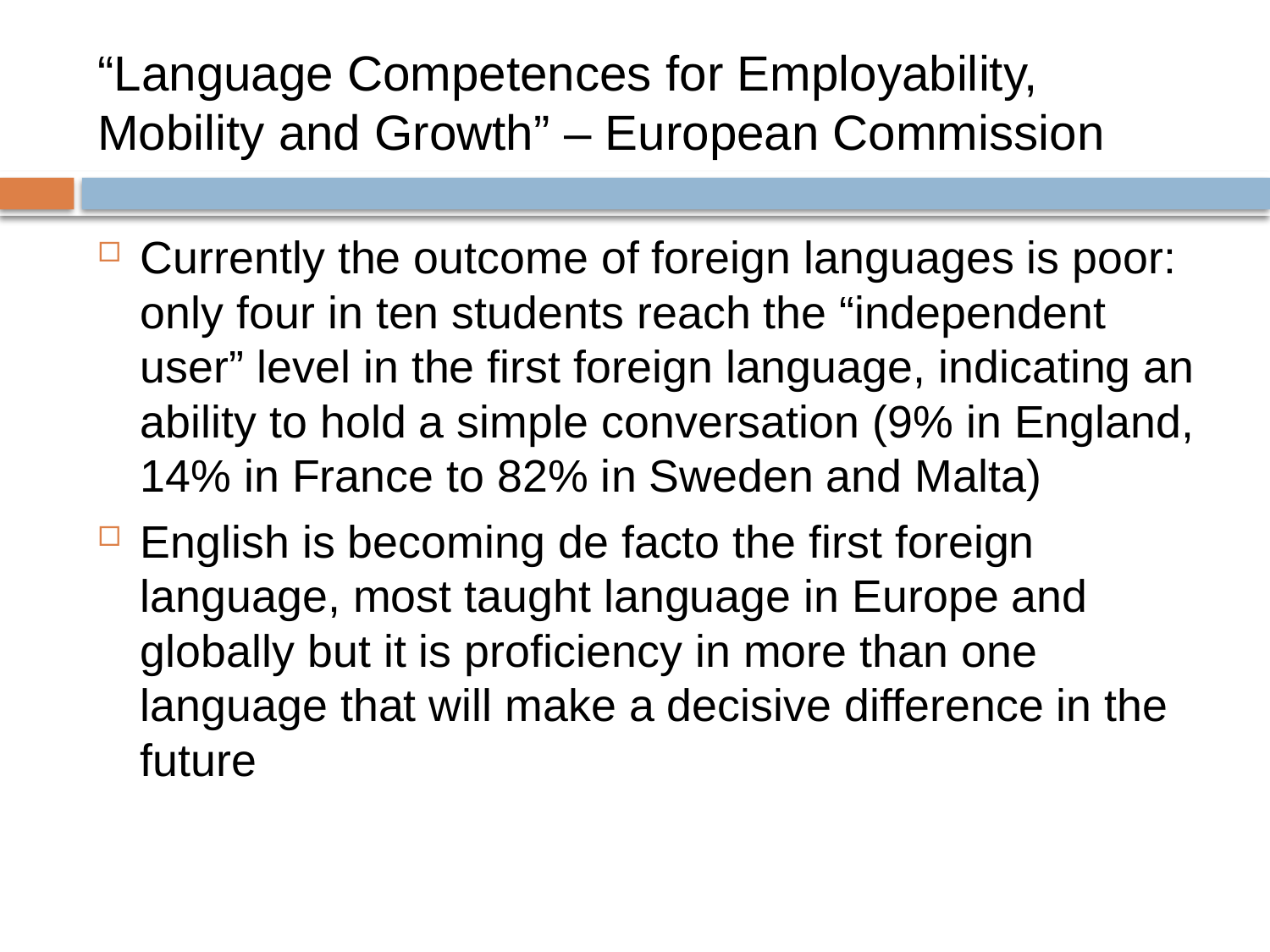

# “Language Competences for Employability, Mobility and Growth” – European Commission
Currently the outcome of foreign languages is poor: only four in ten students reach the “independent user” level in the first foreign language, indicating an ability to hold a simple conversation (9% in England, 14% in France to 82% in Sweden and Malta)
English is becoming de facto the first foreign language, most taught language in Europe and globally but it is proficiency in more than one language that will make a decisive difference in the future